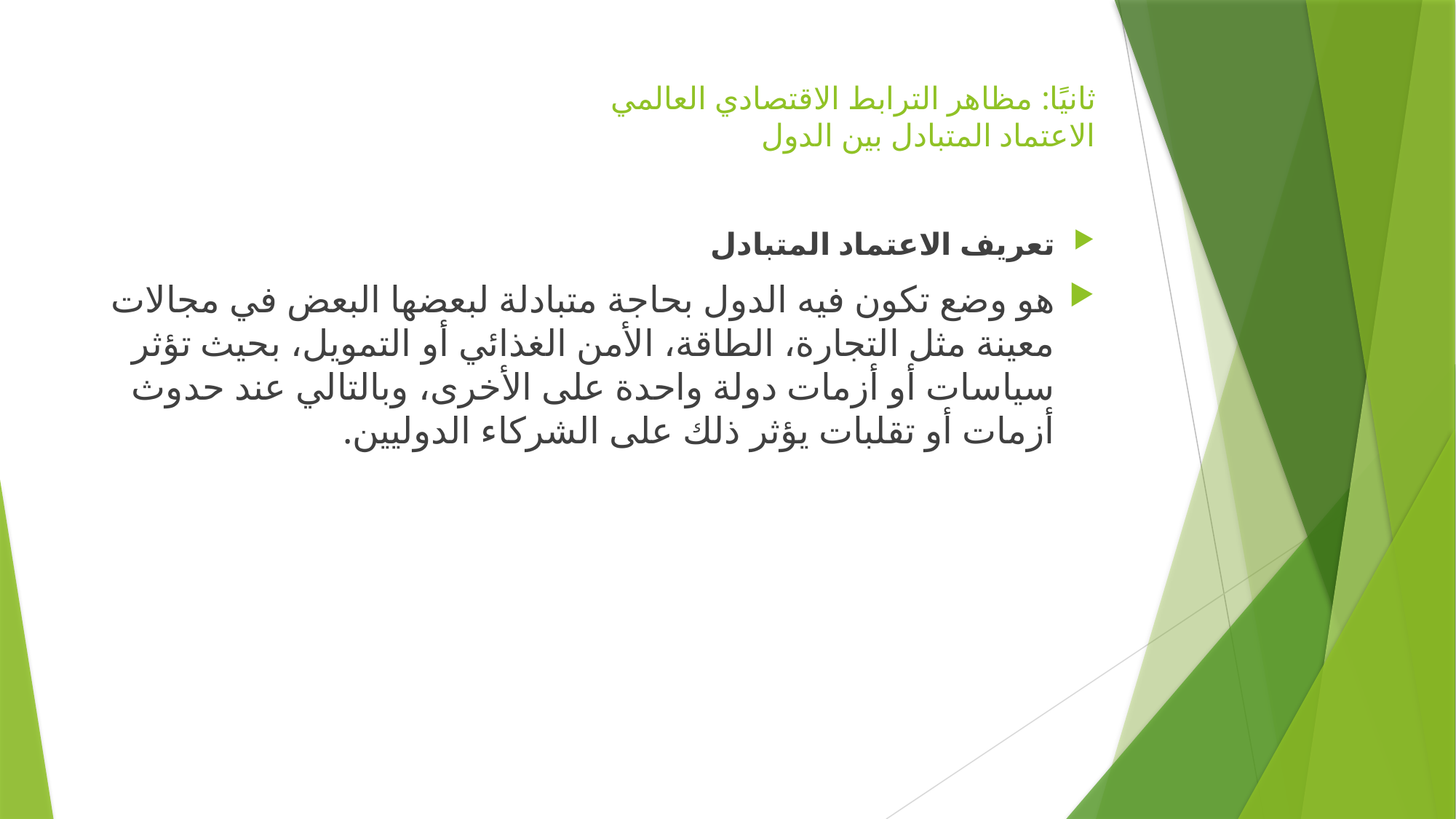

# ثانيًا: مظاهر الترابط الاقتصادي العالمي الاعتماد المتبادل بين الدول
تعريف الاعتماد المتبادل
هو وضع تكون فيه الدول بحاجة متبادلة لبعضها البعض في مجالات معينة مثل التجارة، الطاقة، الأمن الغذائي أو التمويل، بحيث تؤثر سياسات أو أزمات دولة واحدة على الأخرى، وبالتالي عند حدوث أزمات أو تقلبات يؤثر ذلك على الشركاء الدوليين.